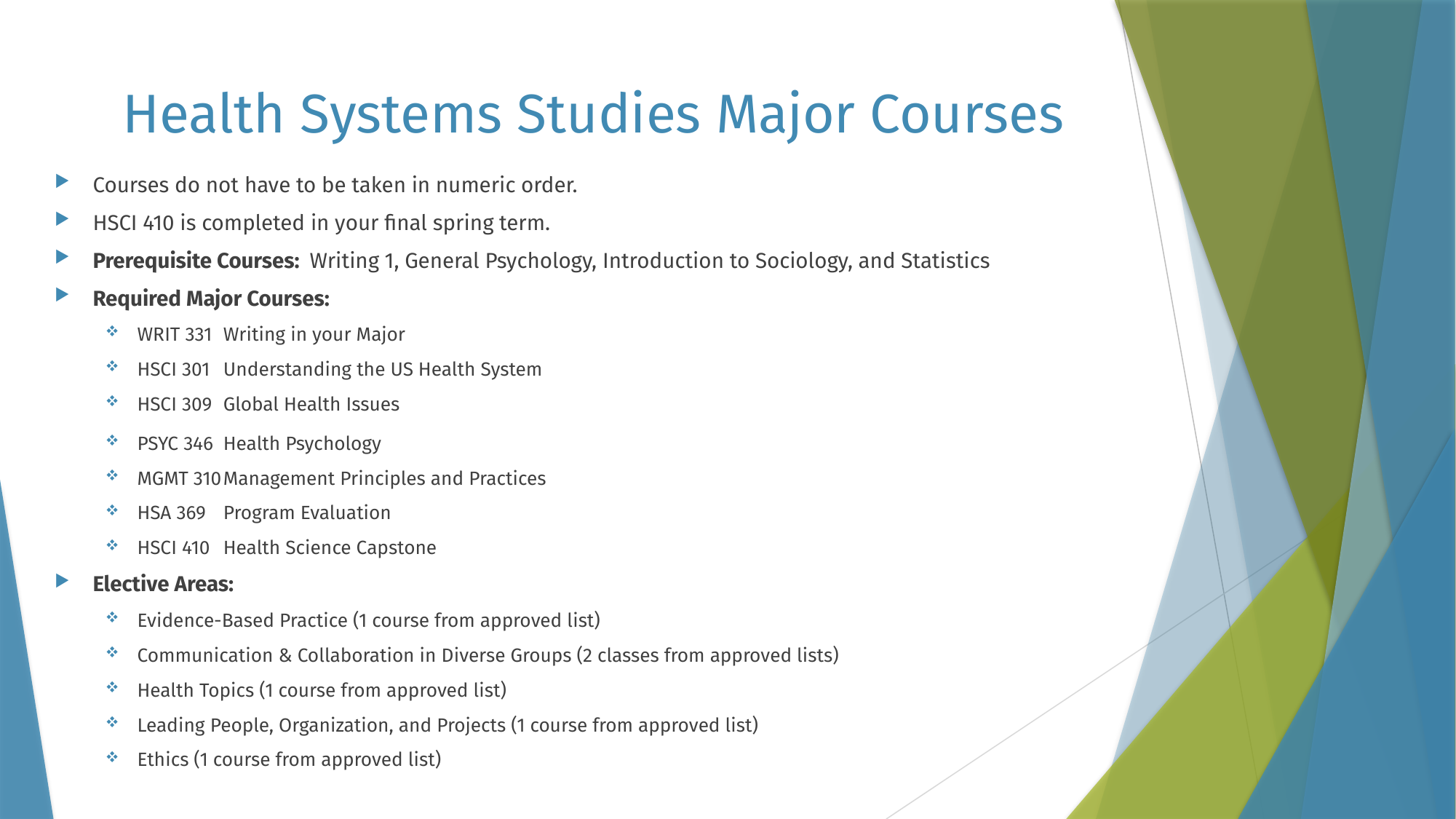

# Health Systems Studies Major Courses
Courses do not have to be taken in numeric order.
HSCI 410 is completed in your final spring term.
Prerequisite Courses:  Writing 1, General Psychology, Introduction to Sociology, and Statistics
Required Major Courses:
WRIT 331 	Writing in your Major
HSCI 301 	Understanding the US Health System
HSCI 309 	Global Health Issues
PSYC 346 	Health Psychology
MGMT 310	Management Principles and Practices
HSA 369	Program Evaluation
HSCI 410 	Health Science Capstone
Elective Areas:
Evidence-Based Practice (1 course from approved list)
Communication & Collaboration in Diverse Groups (2 classes from approved lists)
Health Topics (1 course from approved list)
Leading People, Organization, and Projects (1 course from approved list)
Ethics (1 course from approved list)